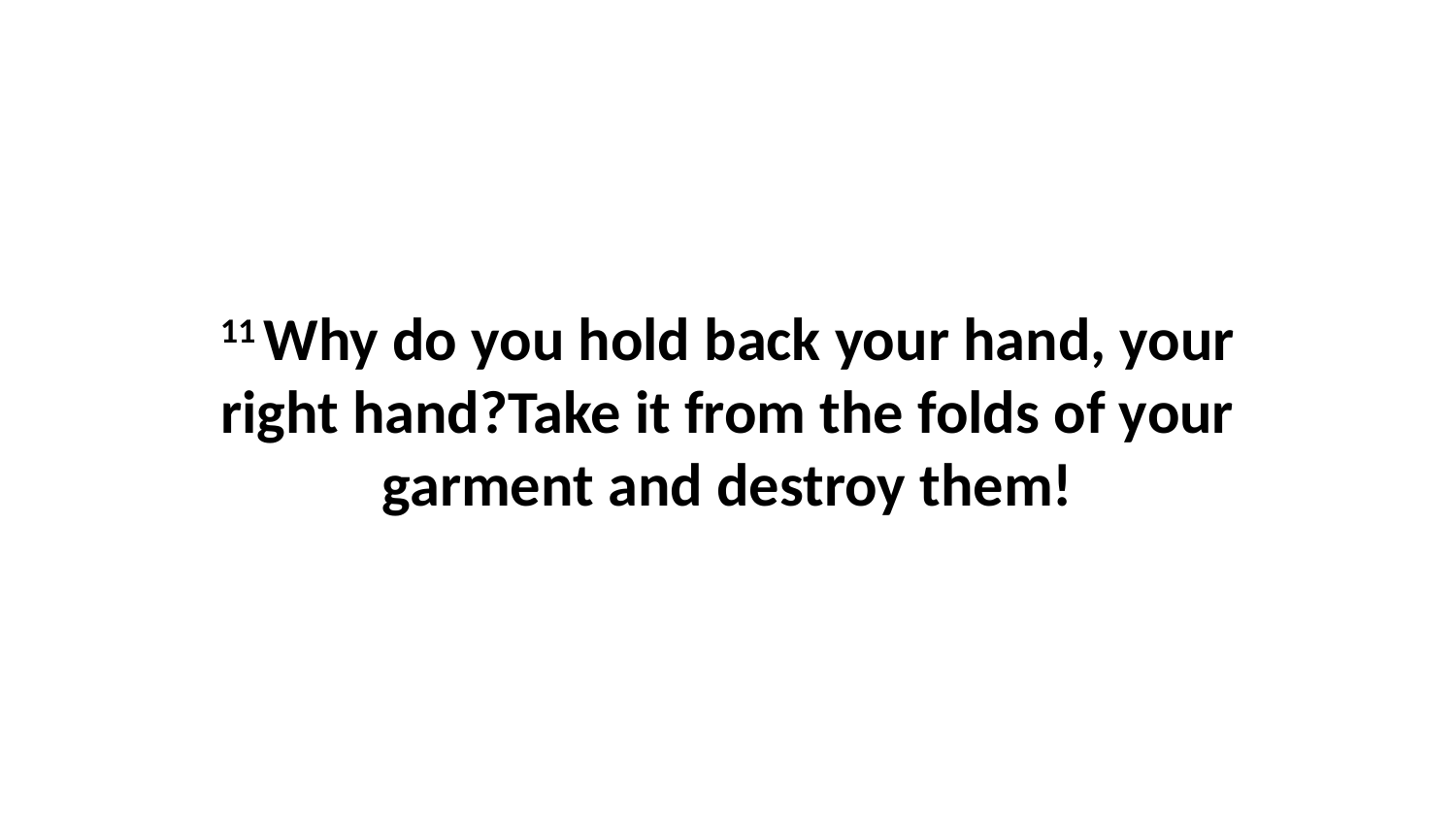

11 Why do you hold back your hand, your right hand?Take it from the folds of your garment and destroy them!